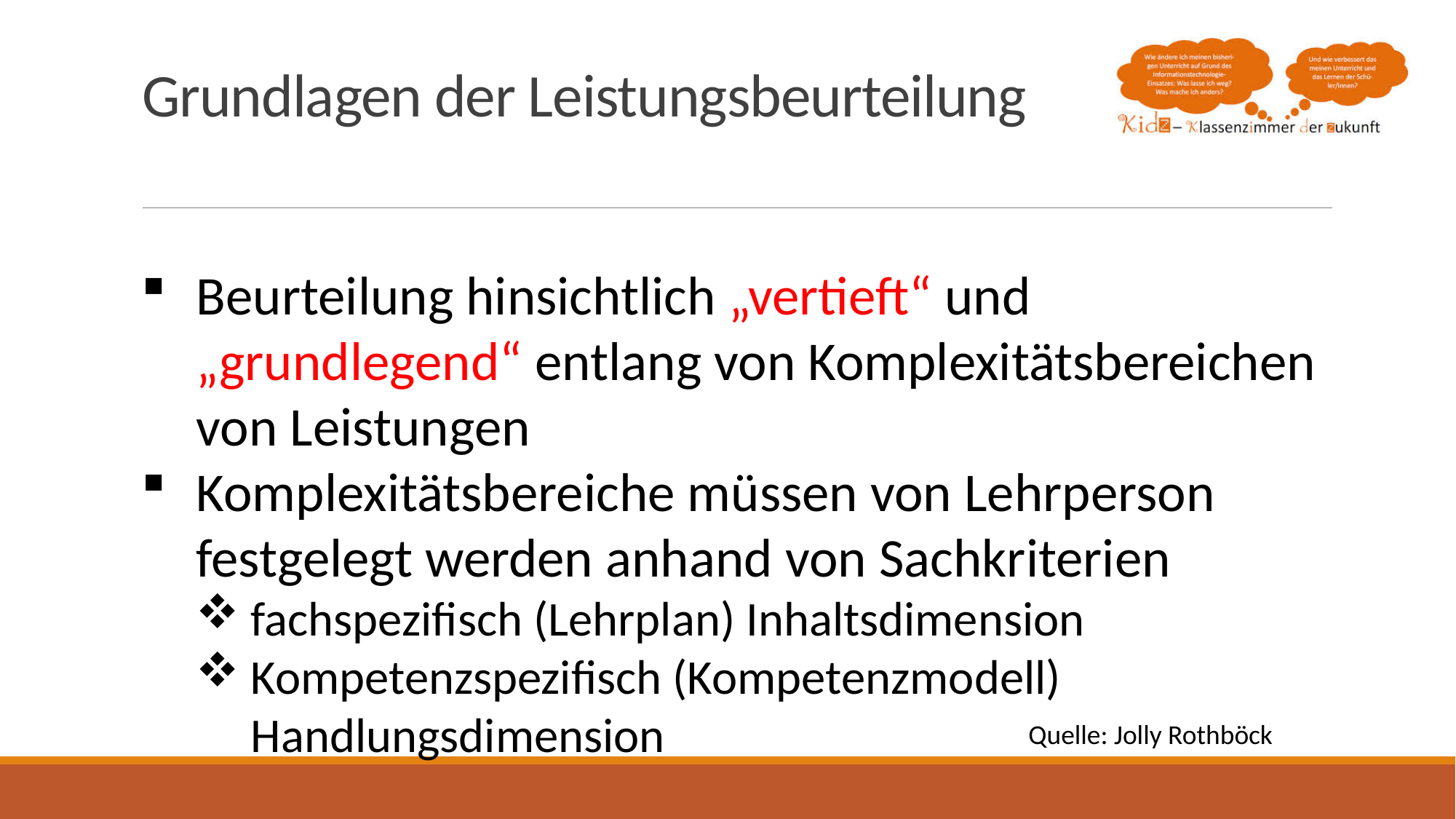

# Grundlagen der Leistungsbeurteilung
Beurteilung hinsichtlich „vertieft“ und „grundlegend“ entlang von Komplexitätsbereichen von Leistungen
Komplexitätsbereiche müssen von Lehrperson festgelegt werden anhand von Sachkriterien
fachspezifisch (Lehrplan) Inhaltsdimension
Kompetenzspezifisch (Kompetenzmodell) Handlungsdimension
Quelle: Jolly Rothböck